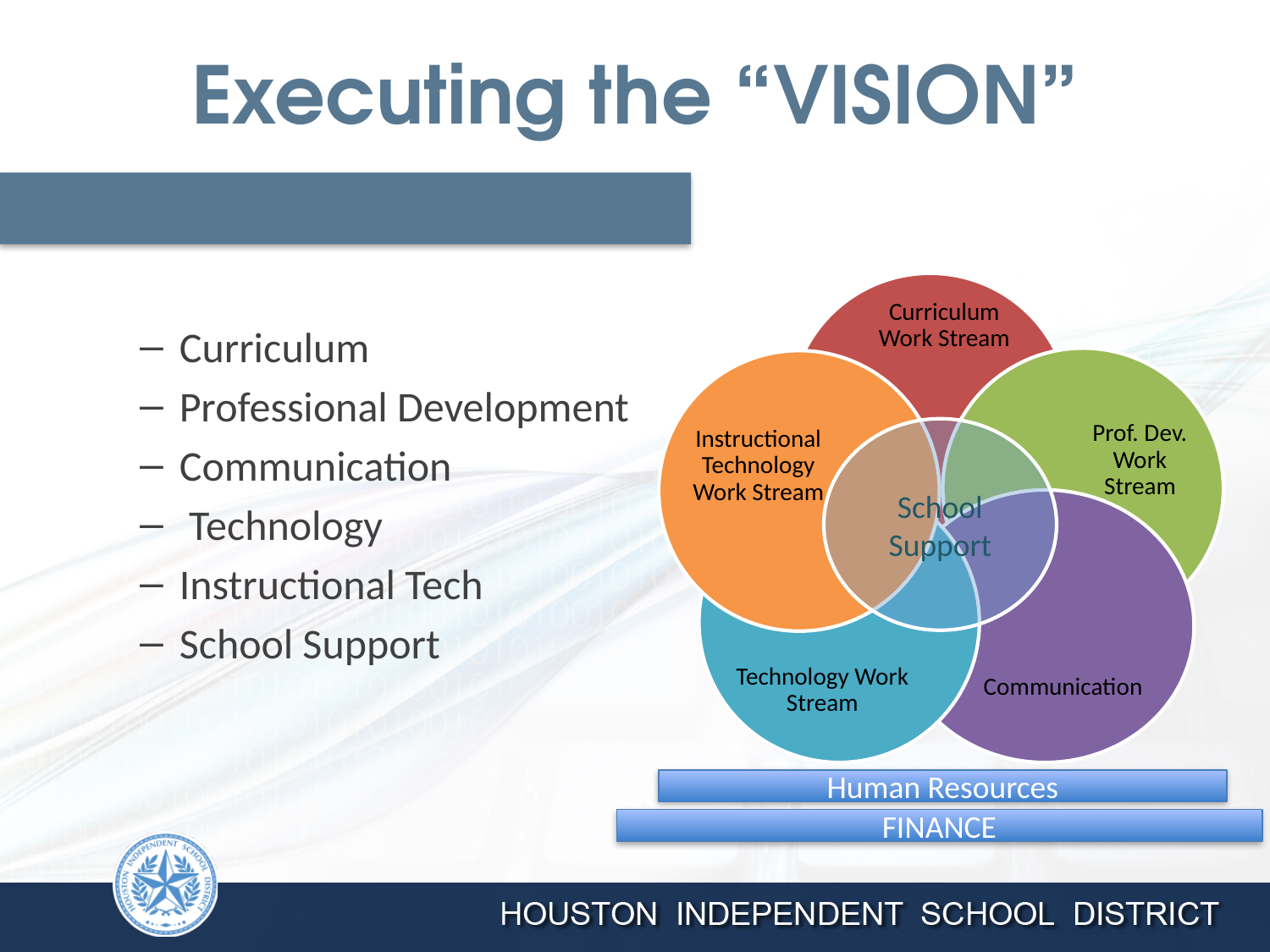

# Executing the “VISION”

Strategy

Curriculum
Professional Development
Communication
 Technology
Instructional Tech
School Support

Curriculum Work Stream

Prof. Dev. Work Stream

Instructional Technology Work Stream
School Support

Technology Work Stream

Communication
Human Resources
FINANCE